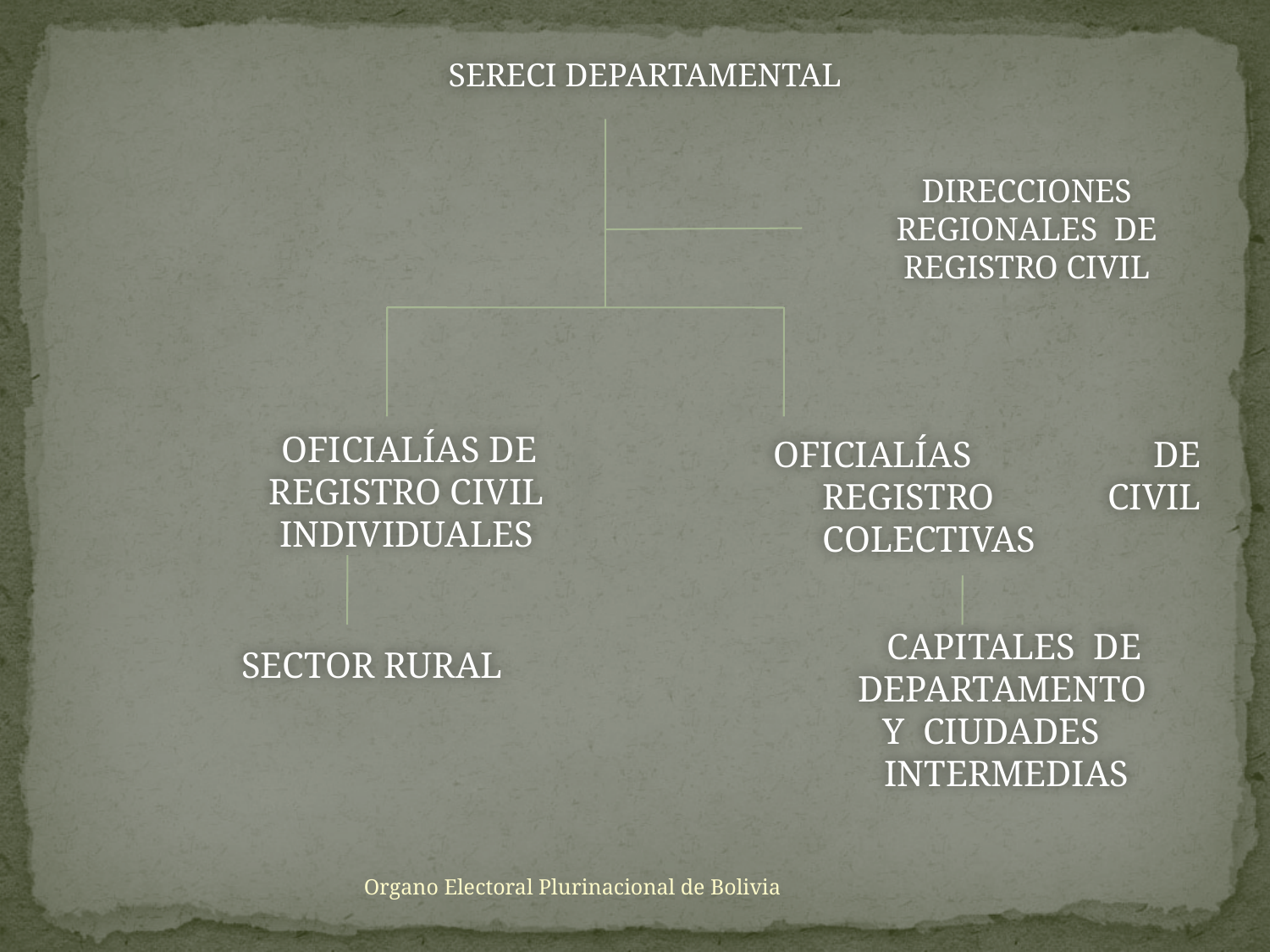

#
SERECI DEPARTAMENTAL
      DIRECCIONES REGIONALES  DE REGISTRO CIVIL

      OFICIALÍAS DE REGISTRO CIVIL INDIVIDUALES
OFICIALÍAS DE REGISTRO CIVIL COLECTIVAS
       CAPITALES  DE DEPARTAMENTO
  Y  CIUDADES INTERMEDIAS
SECTOR RURAL
Organo Electoral Plurinacional de Bolivia